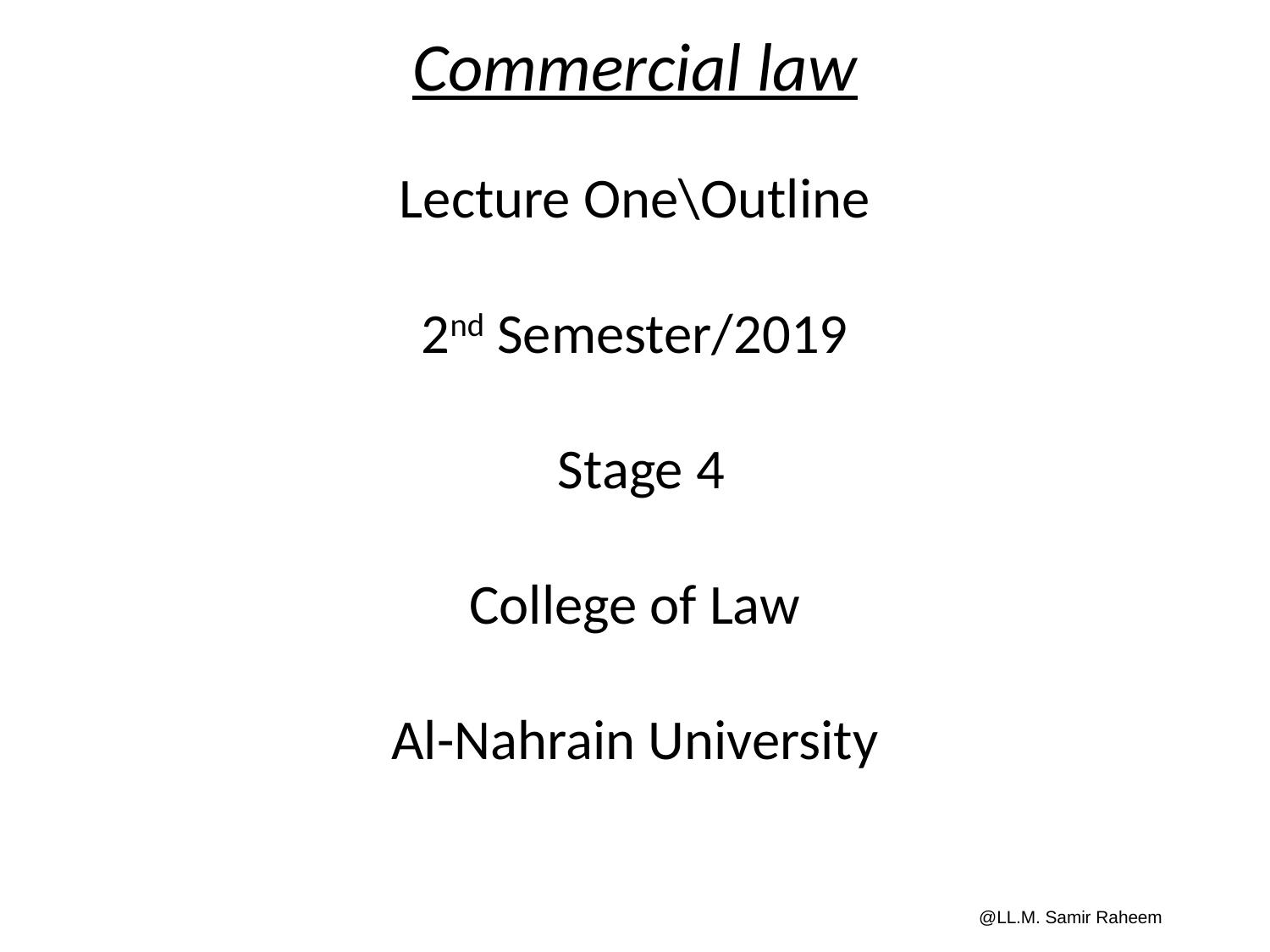

# Commercial law

Lecture One\Outline

2nd Semester/2019

 Stage 4

College of Law

Al-Nahrain University

@LL.M. Samir Raheem